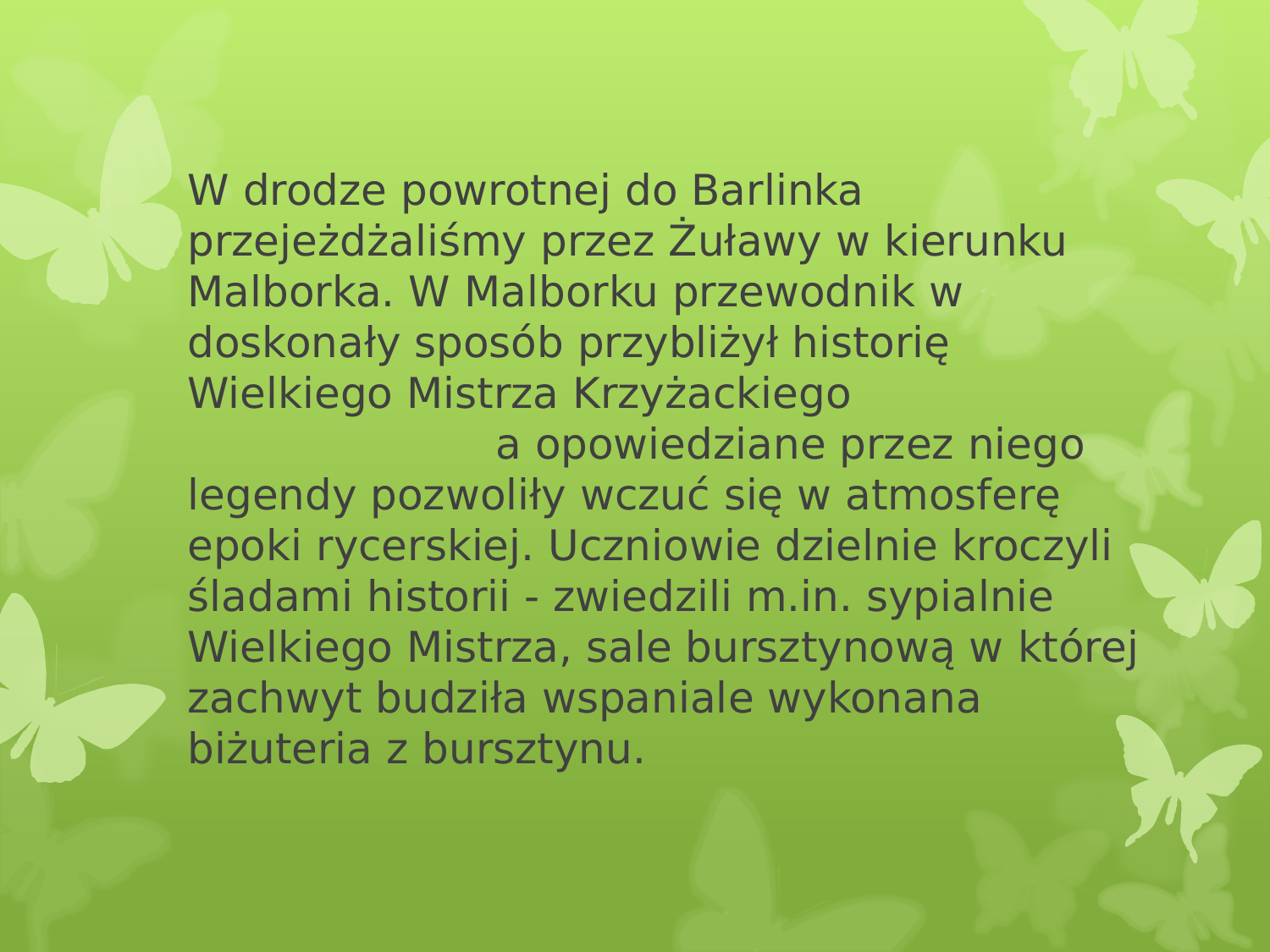

W drodze powrotnej do Barlinka przejeżdżaliśmy przez Żuławy w kierunku Malborka. W Malborku przewodnik w doskonały sposób przybliżył historię Wielkiego Mistrza Krzyżackiego 				    a opowiedziane przez niego legendy pozwoliły wczuć się w atmosferę epoki rycerskiej. Uczniowie dzielnie kroczyli śladami historii - zwiedzili m.in. sypialnie Wielkiego Mistrza, sale bursztynową w której zachwyt budziła wspaniale wykonana biżuteria z bursztynu.